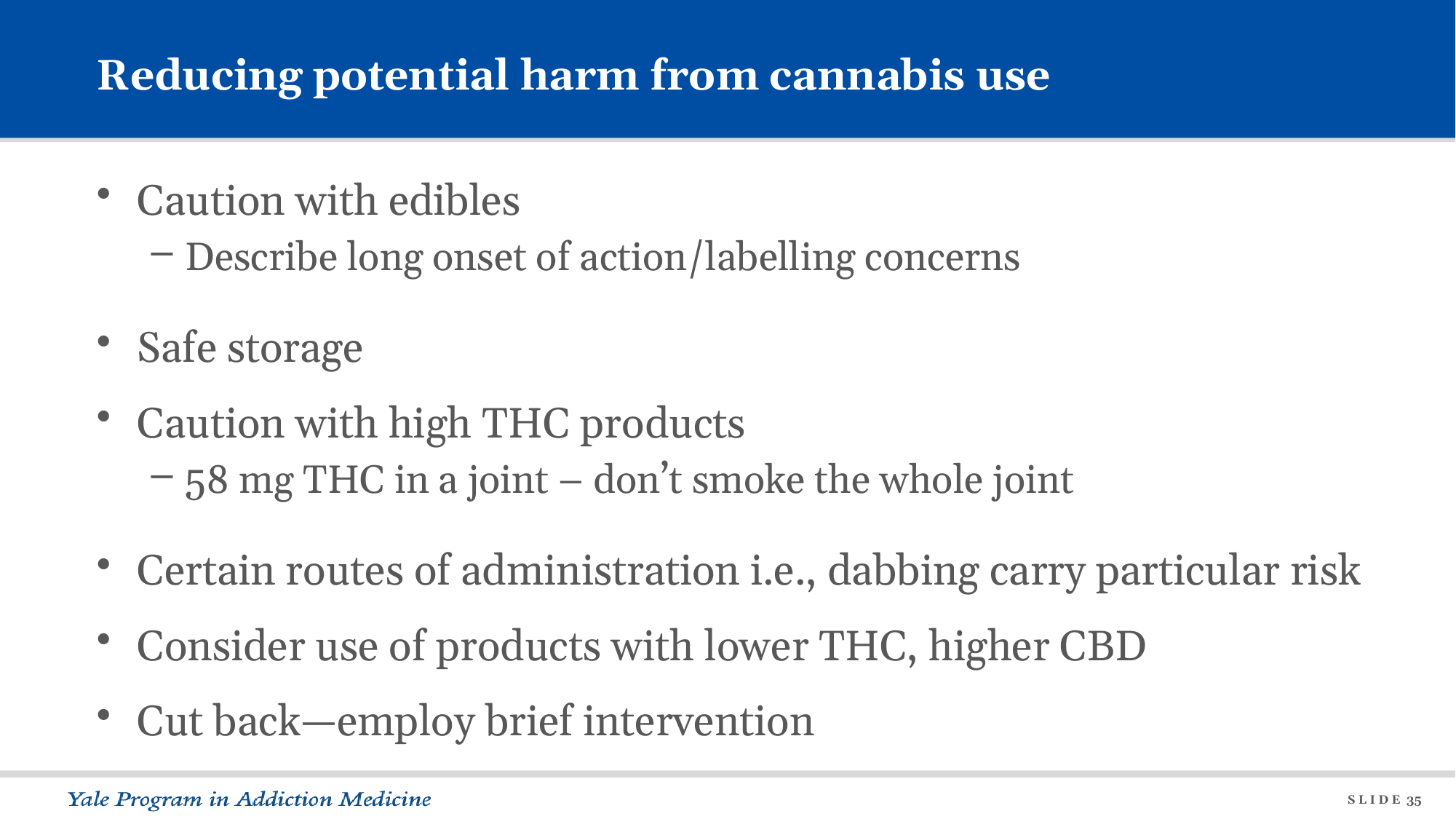

# Reducing potential harm from cannabis use
Caution with edibles
Describe long onset of action/labelling concerns

Safe storage

Caution with high THC products
58 mg THC in a joint – don’t smoke the whole joint

Certain routes of administration i.e., dabbing carry particular risk

Consider use of products with lower THC, higher CBD

Cut back—employ brief intervention